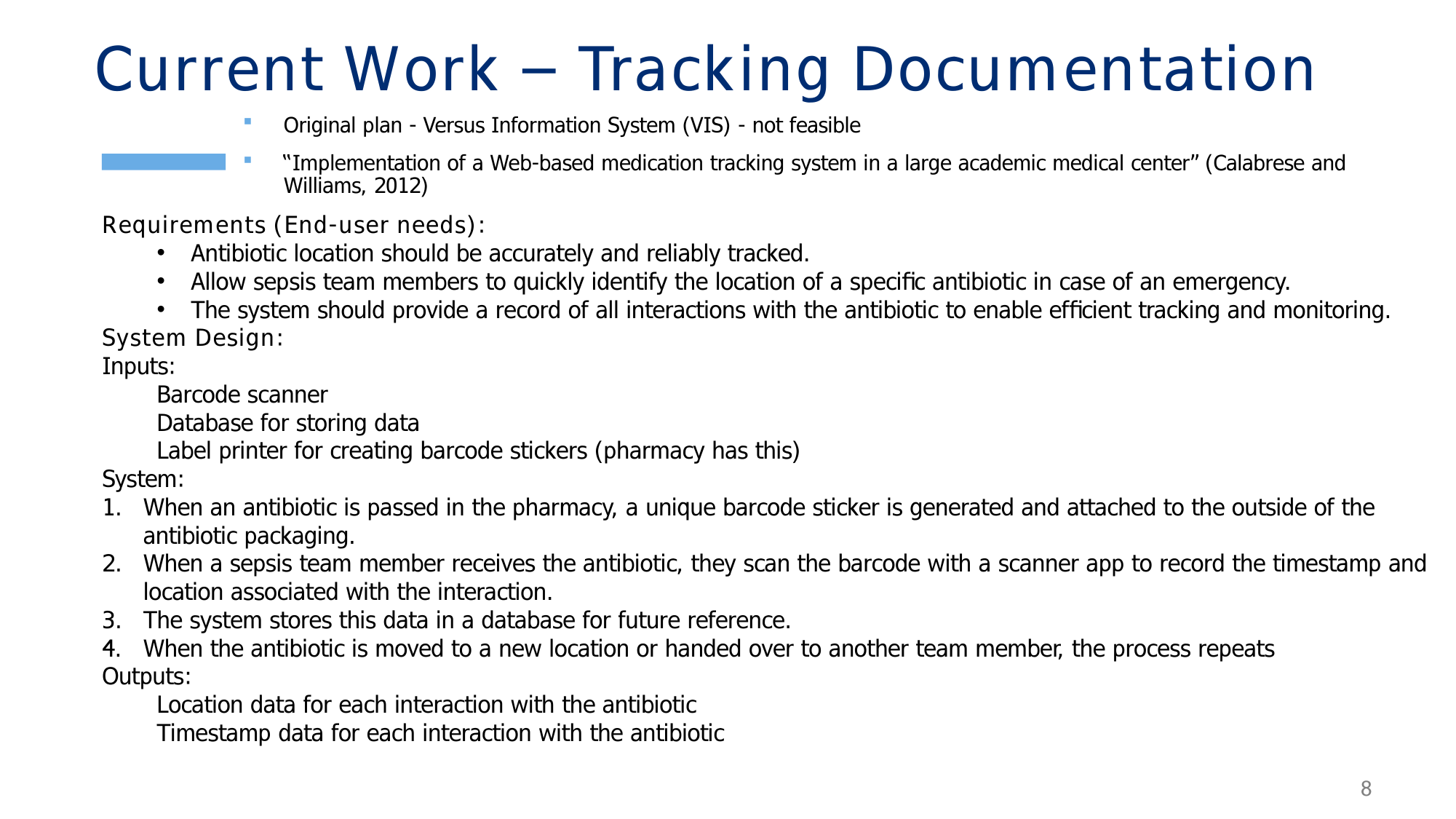

# Current Work – Tracking Documentation
Original plan - Versus Information System (VIS) - not feasible
“Implementation of a Web-based medication tracking system in a large academic medical center” (Calabrese and Williams, 2012)

Requirements (End-user needs):
Antibiotic location should be accurately and reliably tracked.
Allow sepsis team members to quickly identify the location of a specific antibiotic in case of an emergency.
The system should provide a record of all interactions with the antibiotic to enable efficient tracking and monitoring.
System Design:
Inputs:
Barcode scanner
Database for storing data
Label printer for creating barcode stickers (pharmacy has this)
System:
When an antibiotic is passed in the pharmacy, a unique barcode sticker is generated and attached to the outside of the antibiotic packaging.
When a sepsis team member receives the antibiotic, they scan the barcode with a scanner app to record the timestamp and location associated with the interaction.
The system stores this data in a database for future reference.
When the antibiotic is moved to a new location or handed over to another team member, the process repeats
Outputs:
Location data for each interaction with the antibiotic
Timestamp data for each interaction with the antibiotic